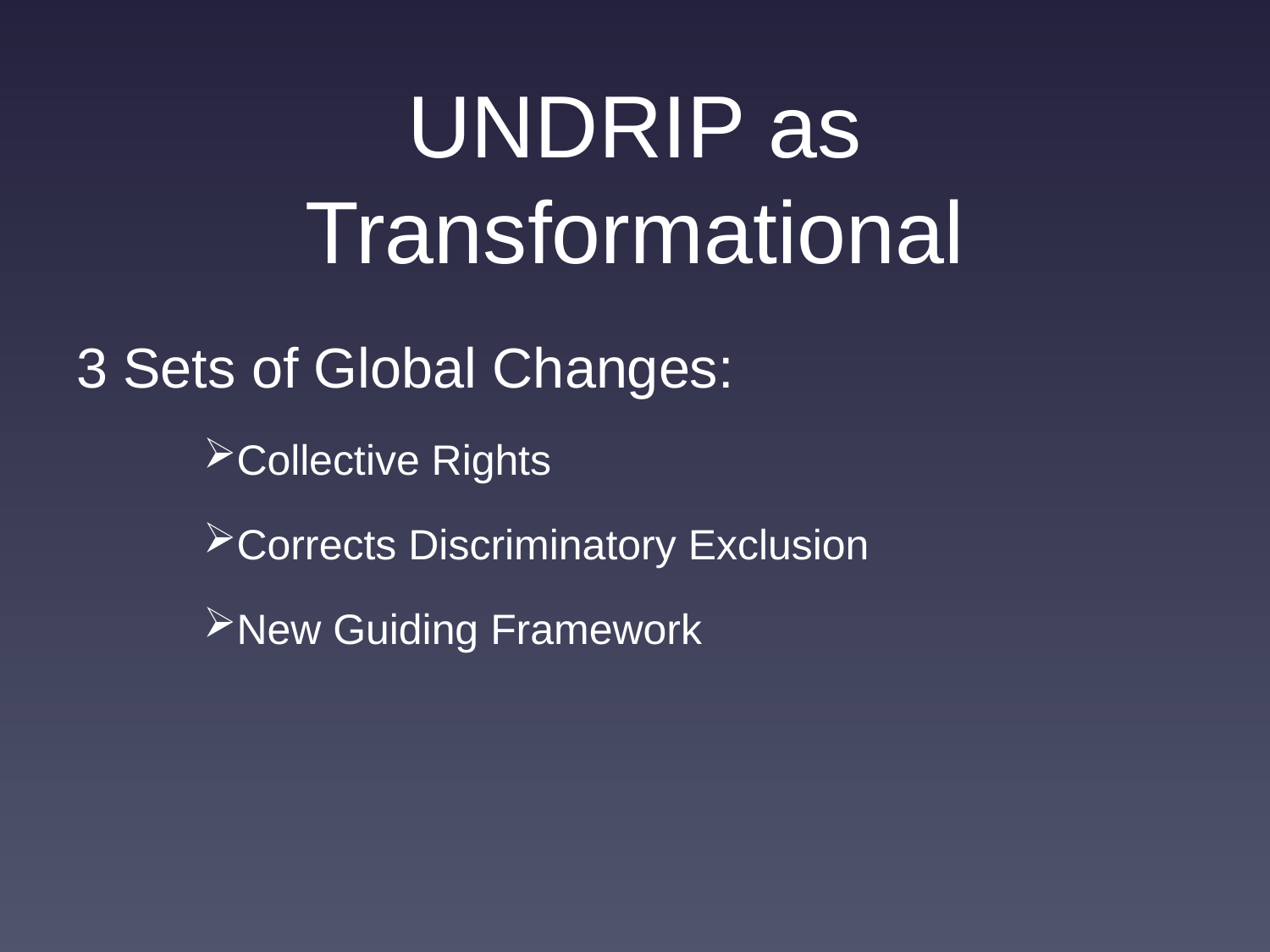

# UNDRIP as Transformational
3 Sets of Global Changes:
Collective Rights
Corrects Discriminatory Exclusion
New Guiding Framework